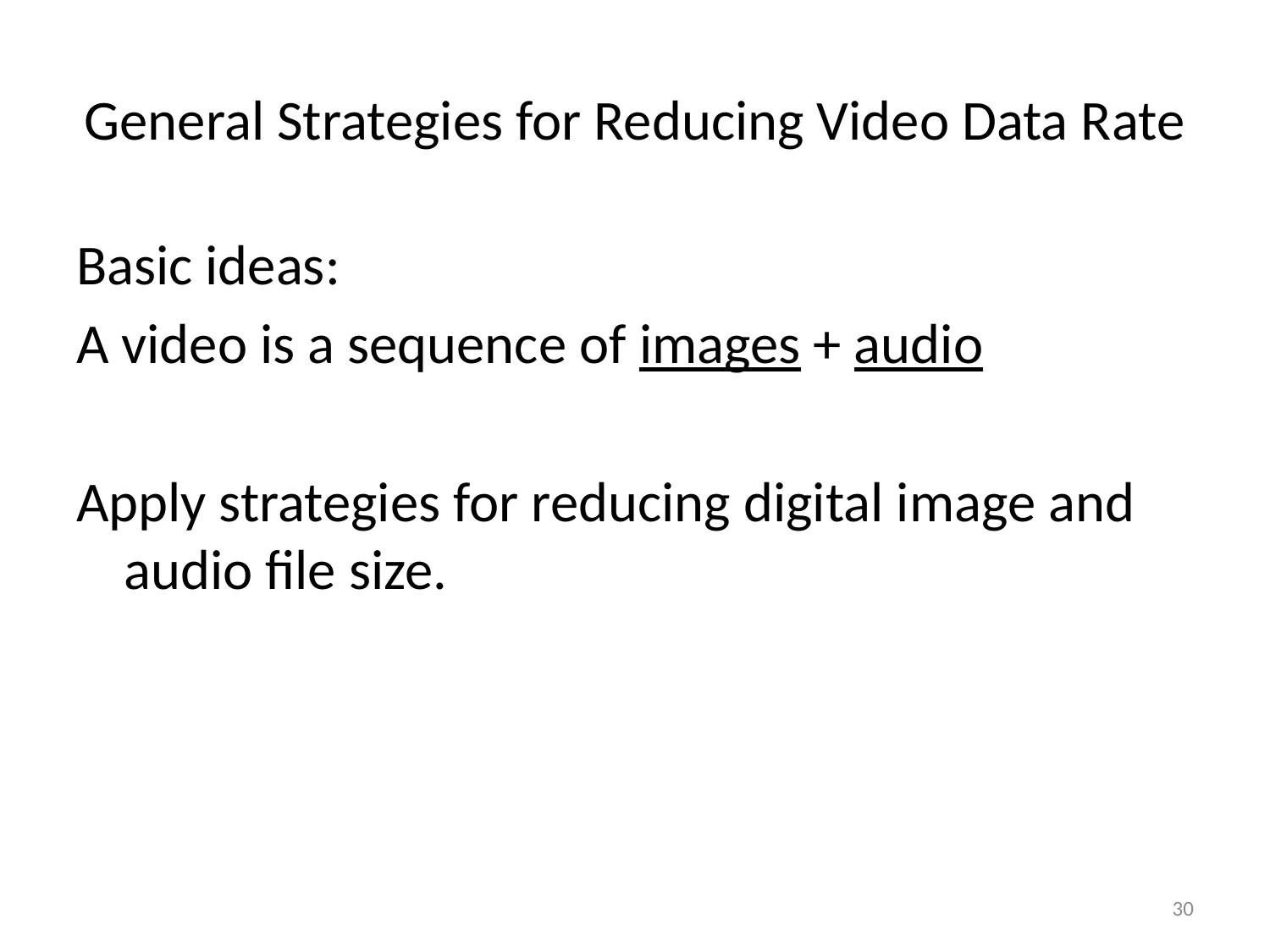

# General Strategies for Reducing Video Data Rate
Basic ideas:
A video is a sequence of images + audio

Apply strategies for reducing digital image and audio file size.
30